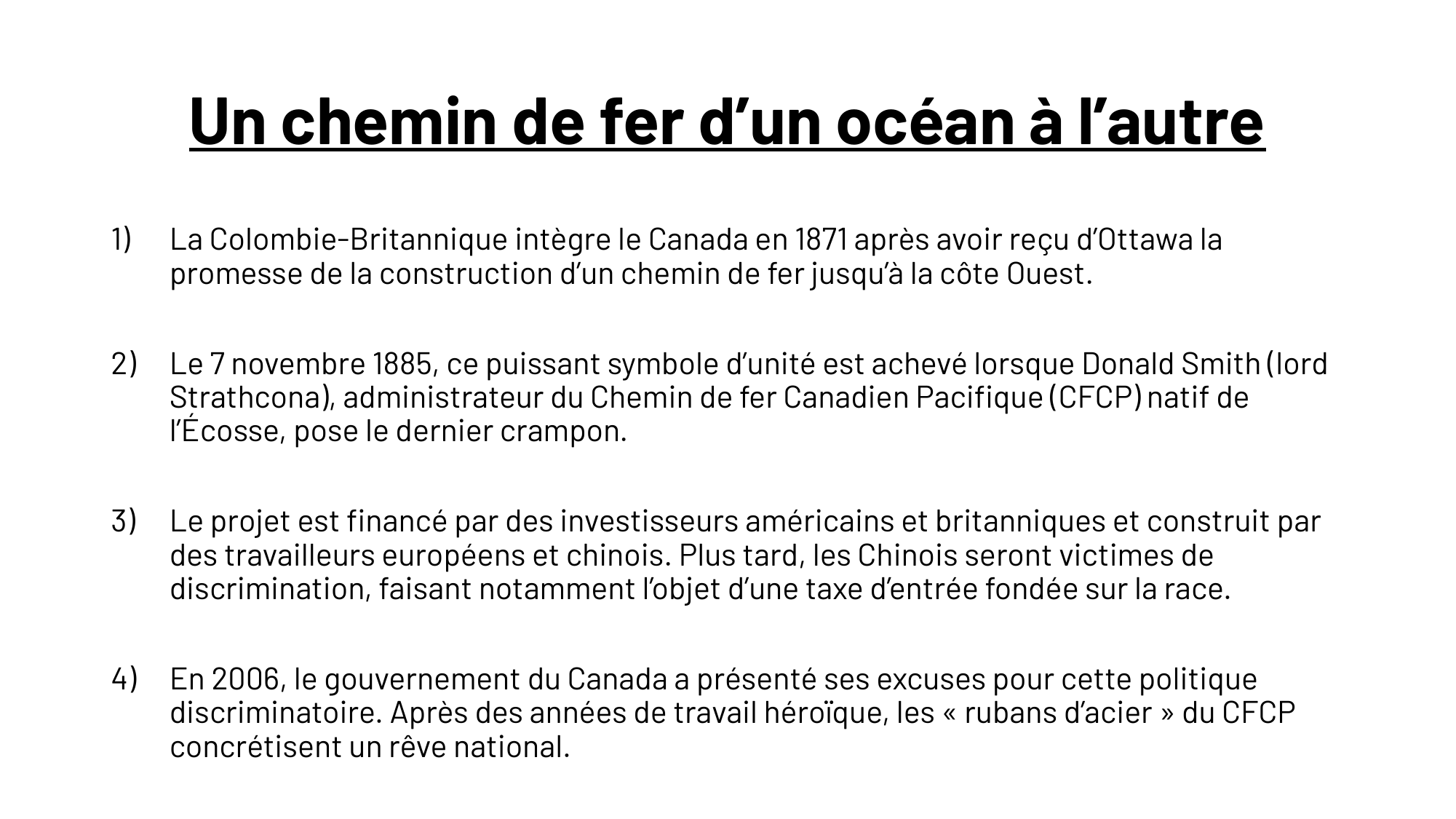

# Un chemin de fer d’un océan à l’autre
La Colombie-Britannique intègre le Canada en 1871 après avoir reçu d’Ottawa la promesse de la construction d’un chemin de fer jusqu’à la côte Ouest.

Le 7 novembre 1885, ce puissant symbole d’unité est achevé lorsque Donald Smith (lord Strathcona), administrateur du Chemin de fer Canadien Pacifique (CFCP) natif de l’Écosse, pose le dernier crampon.

Le projet est financé par des investisseurs américains et britanniques et construit par des travailleurs européens et chinois. Plus tard, les Chinois seront victimes de discrimination, faisant notamment l’objet d’une taxe d’entrée fondée sur la race.

En 2006, le gouvernement du Canada a présenté ses excuses pour cette politique discriminatoire. Après des années de travail héroïque, les « rubans d’acier » du CFCP concrétisent un rêve national.